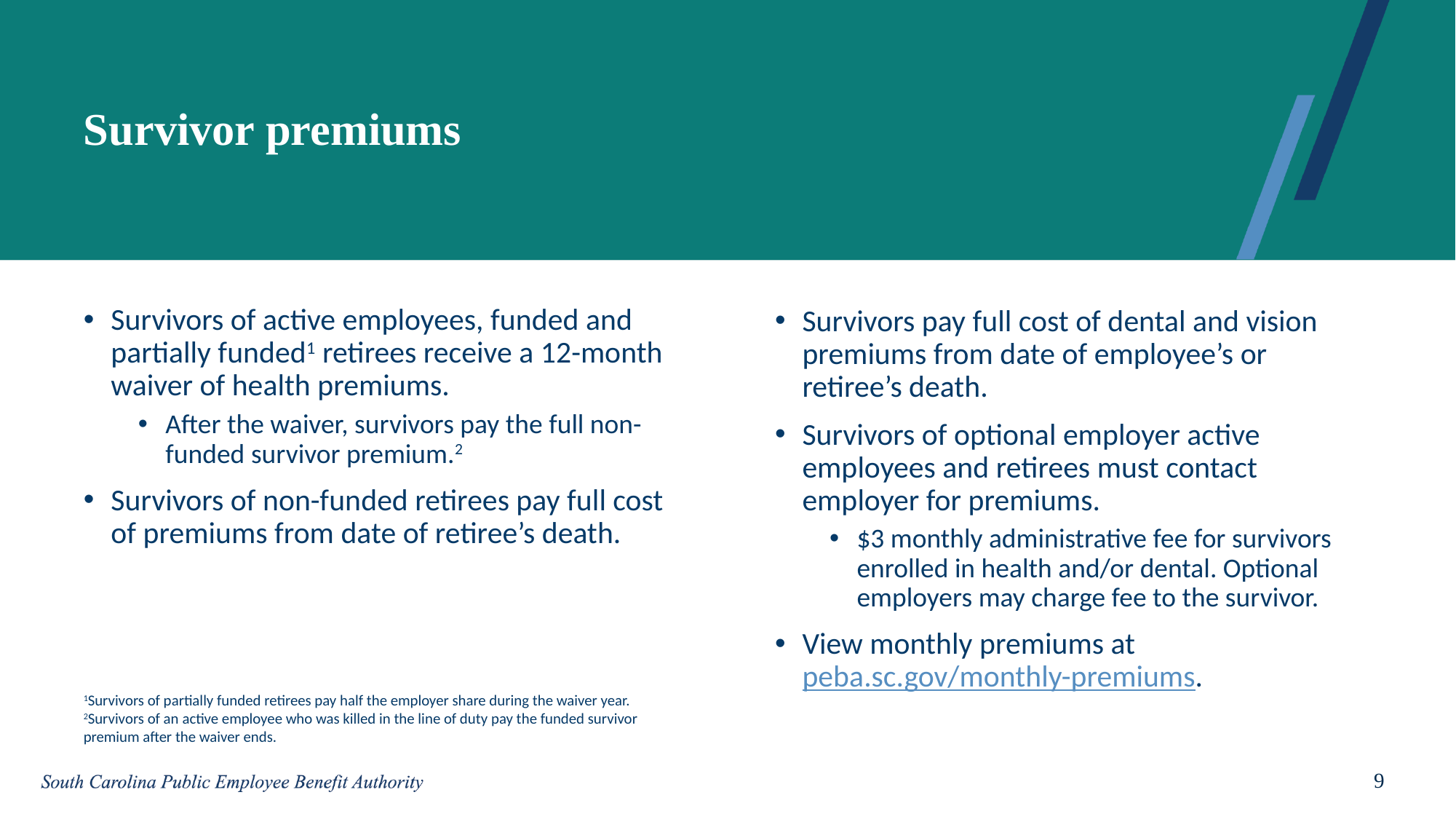

# Survivor premiums
Survivors of active employees, funded and partially funded1 retirees receive a 12-month waiver of health premiums.
After the waiver, survivors pay the full non-funded survivor premium.2
Survivors of non-funded retirees pay full cost of premiums from date of retiree’s death.
Survivors pay full cost of dental and vision premiums from date of employee’s or retiree’s death.
Survivors of optional employer active employees and retirees must contact employer for premiums.
$3 monthly administrative fee for survivors enrolled in health and/or dental. Optional employers may charge fee to the survivor.
View monthly premiums at peba.sc.gov/monthly-premiums.
1Survivors of partially funded retirees pay half the employer share during the waiver year.
2Survivors of an active employee who was killed in the line of duty pay the funded survivor premium after the waiver ends.
9